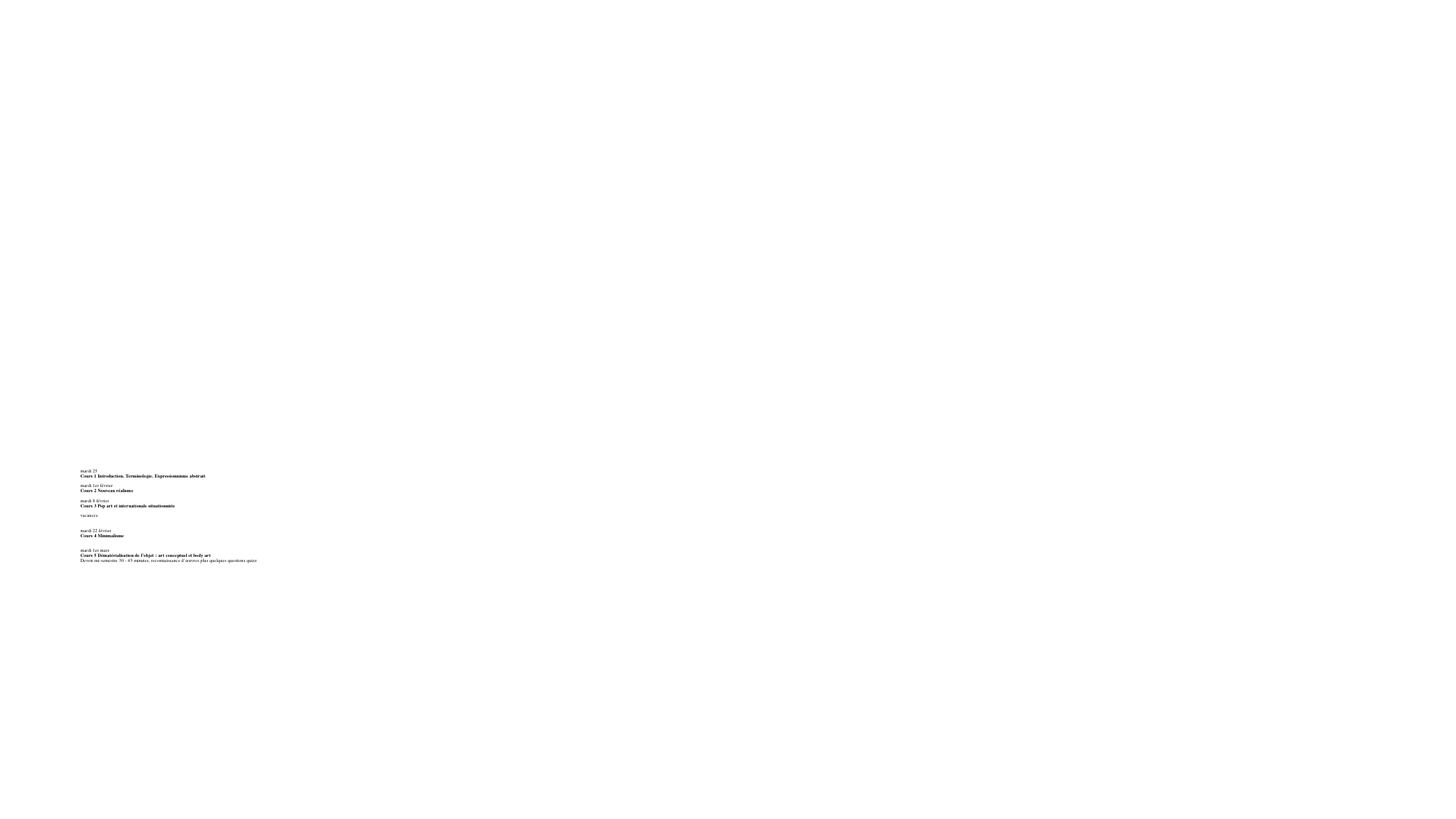

# mardi 25 Cours 1 Introduction. Terminologie. Expressionnisme abstrait   mardi 1er février Cours 2 Nouveau réalisme   mardi 8 février Cours 3 Pop art et internationale situationniste   vacances     mardi 22 février Cours 4 Minimalisme     mardi 1er mars Cours 5 Dématérialisation de l’objet : art conceptuel et body art Devoir mi-semestre 30 - 45 minutes, reconnaissance d’œuvres plus quelques questions quizz